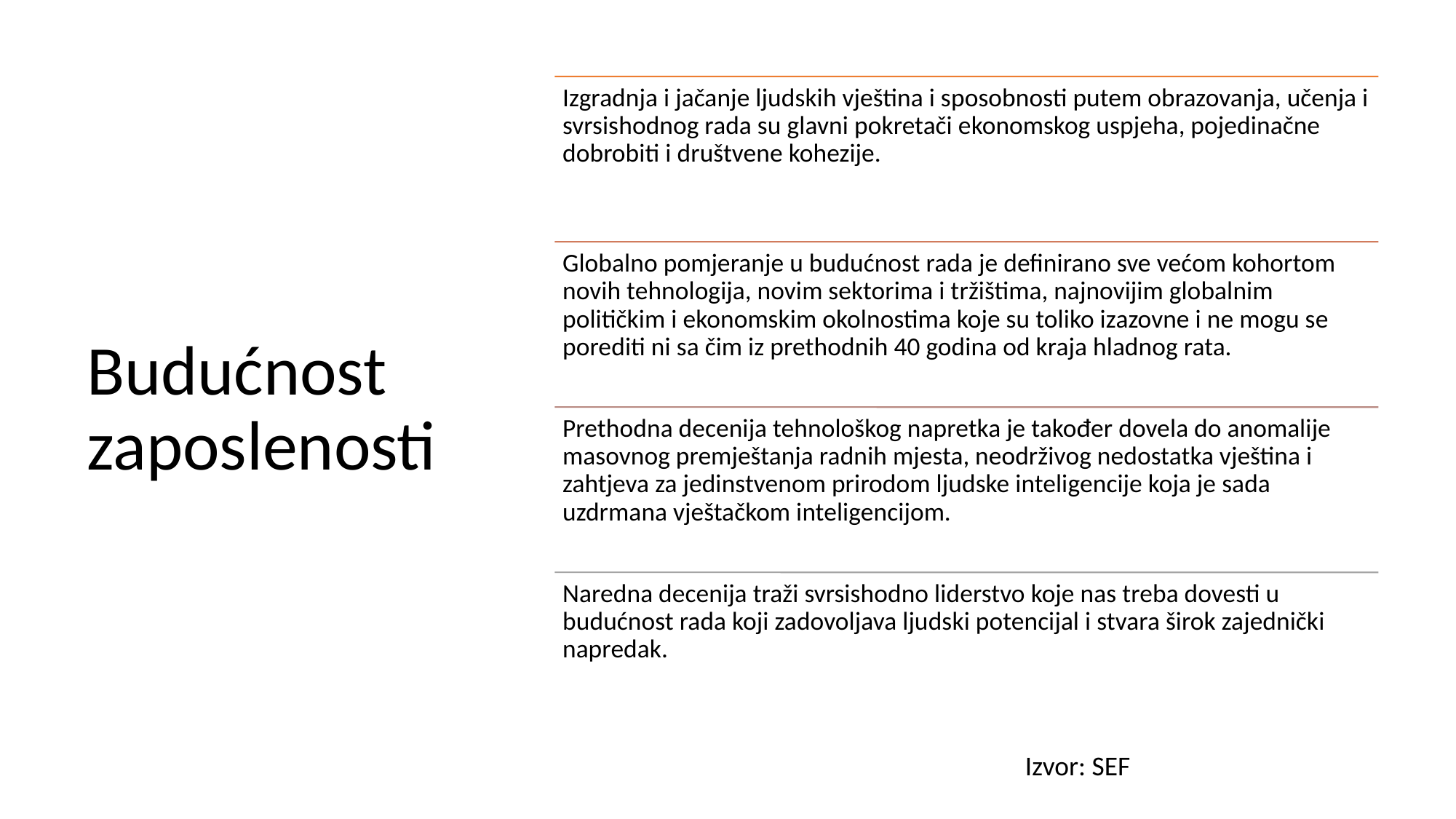

Izgradnja i jačanje ljudskih vještina i sposobnosti putem obrazovanja, učenja i svrsishodnog rada su glavni pokretači ekonomskog uspjeha, pojedinačne dobrobiti i društvene kohezije.
Globalno pomjeranje u budućnost rada je definirano sve većom kohortom novih tehnologija, novim sektorima i tržištima, najnovijim globalnim političkim i ekonomskim okolnostima koje su toliko izazovne i ne mogu se porediti ni sa čim iz prethodnih 40 godina od kraja hladnog rata.
Prethodna decenija tehnološkog napretka je također dovela do anomalije masovnog premještanja radnih mjesta, neodrživog nedostatka vještina i zahtjeva za jedinstvenom prirodom ljudske inteligencije koja je sada uzdrmana vještačkom inteligencijom.
Naredna decenija traži svrsishodno liderstvo koje nas treba dovesti u budućnost rada koji zadovoljava ljudski potencijal i stvara širok zajednički napredak.
# Budućnost zaposlenosti
Izvor: SEF